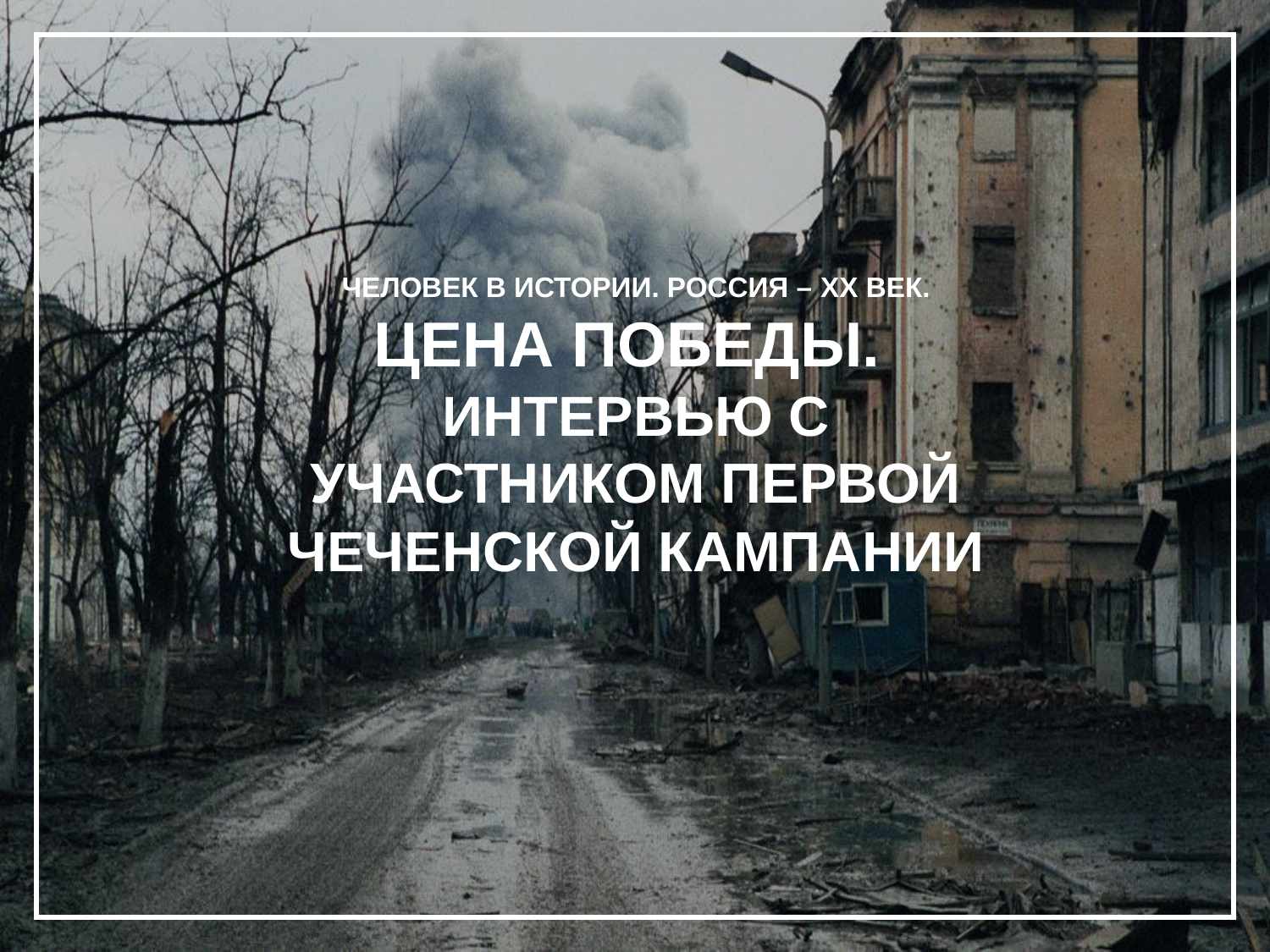

# ЧЕЛОВЕК В ИСТОРИИ. РОССИЯ – XX ВЕК. ЦЕНА ПОБЕДЫ. ИНТЕРВЬЮ С УЧАСТНИКОМ ПЕРВОЙ ЧЕЧЕНСКОЙ КАМПАНИИ